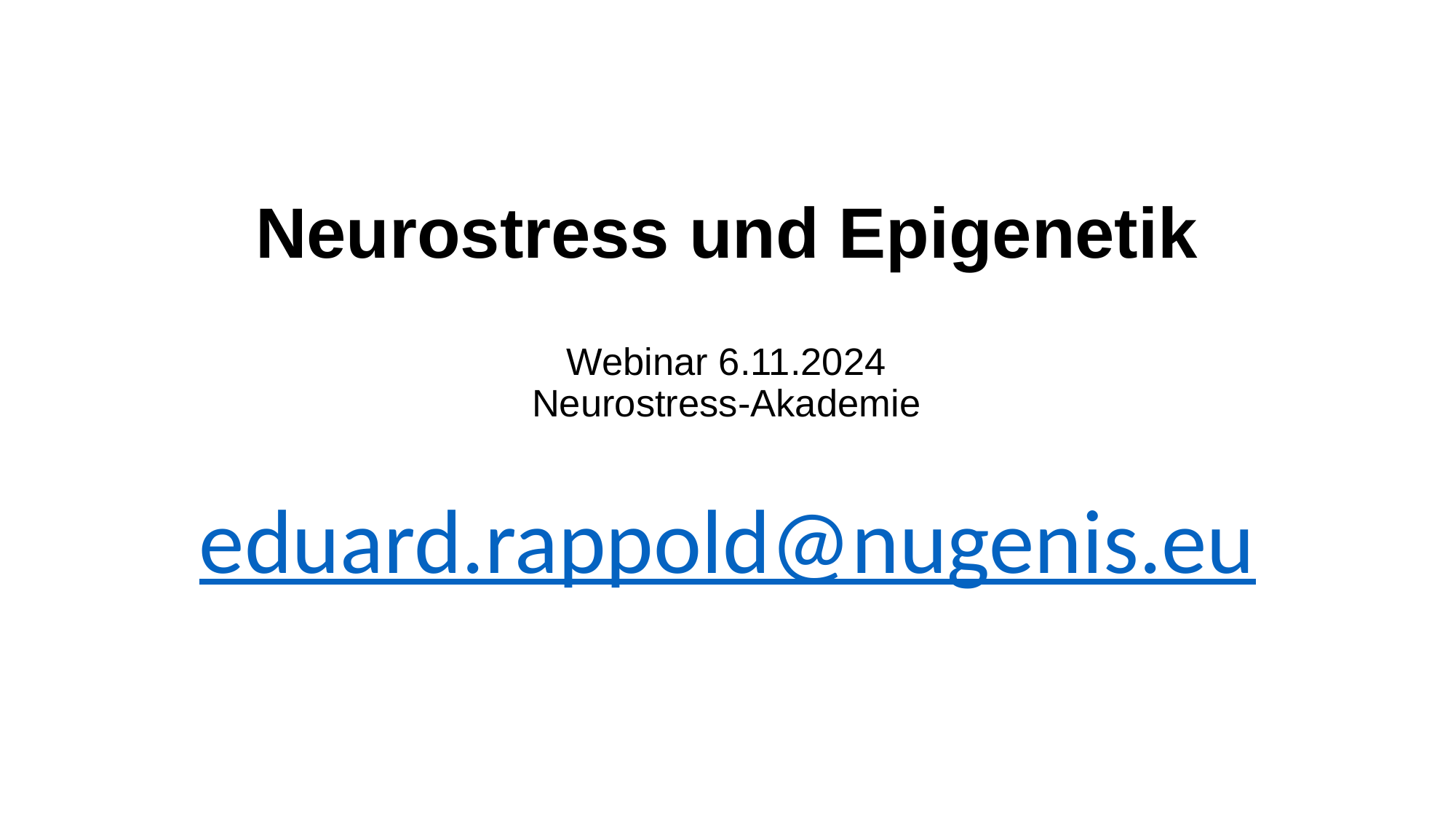

# Neurostress und Epigenetik Webinar 6.11.2024 Neurostress-Akademie

eduard.rappold@nugenis.eu